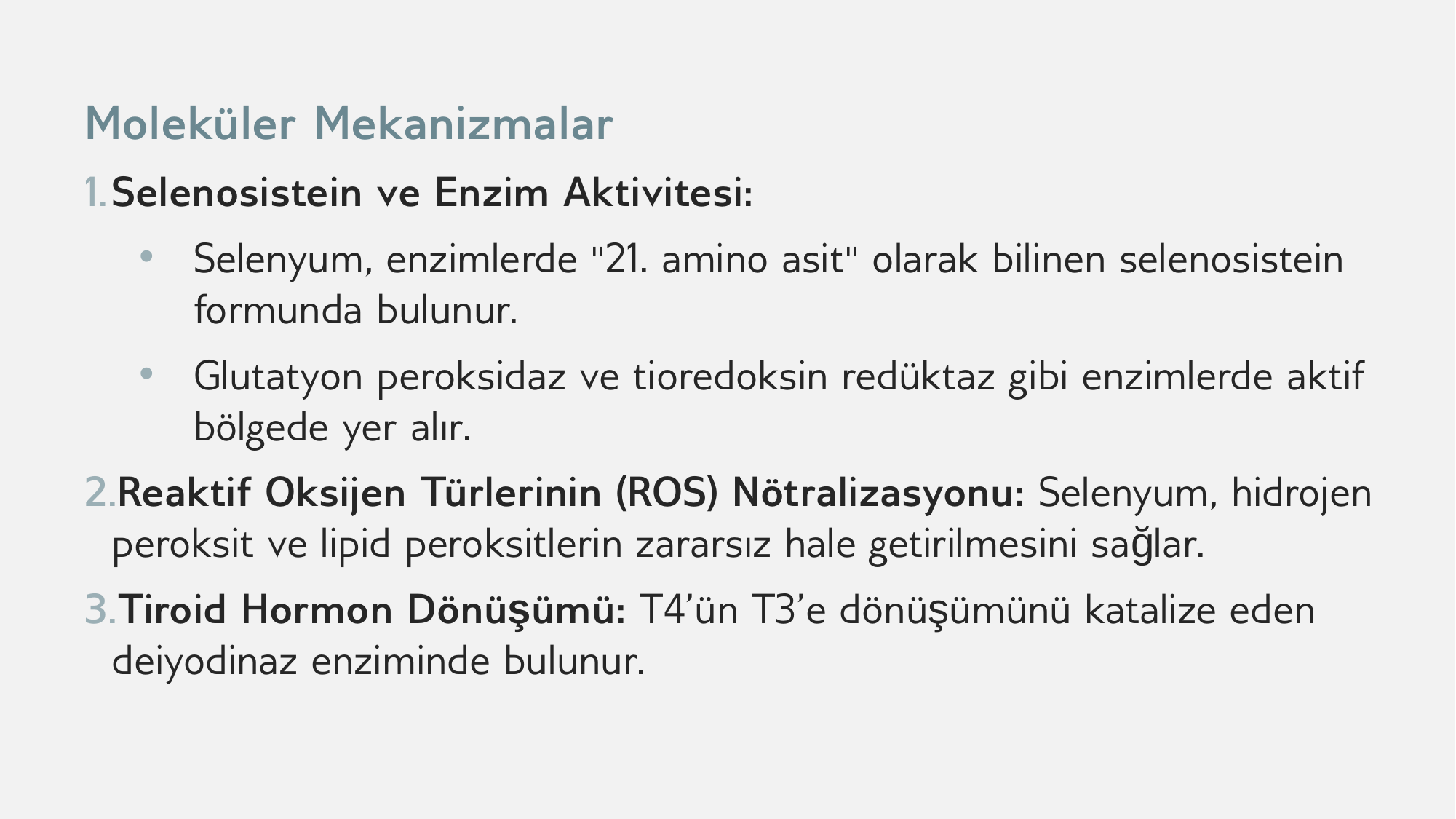

Moleküler Mekanizmalar
Selenosistein ve Enzim Aktivitesi:
Selenyum, enzimlerde "21. amino asit" olarak bilinen selenosistein formunda bulunur.
Glutatyon peroksidaz ve tioredoksin redüktaz gibi enzimlerde aktif bölgede yer alır.
Reaktif Oksijen Türlerinin (ROS) Nötralizasyonu: Selenyum, hidrojen peroksit ve lipid peroksitlerin zararsız hale getirilmesini sağlar.
Tiroid Hormon Dönüşümü: T4’ün T3’e dönüşümünü katalize eden deiyodinaz enziminde bulunur.